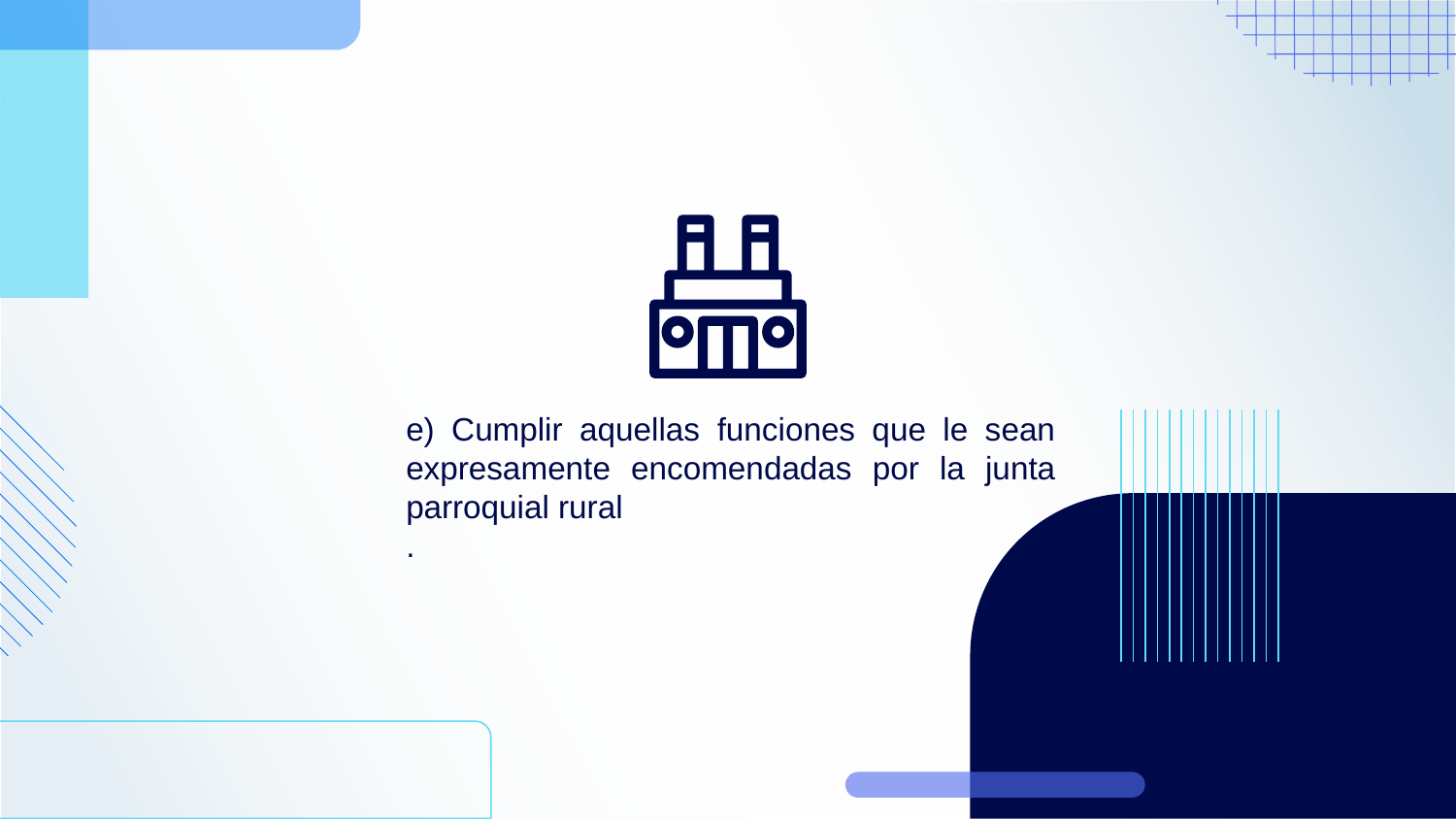

e) Cumplir aquellas funciones que le sean expresamente encomendadas por la junta parroquial rural
.